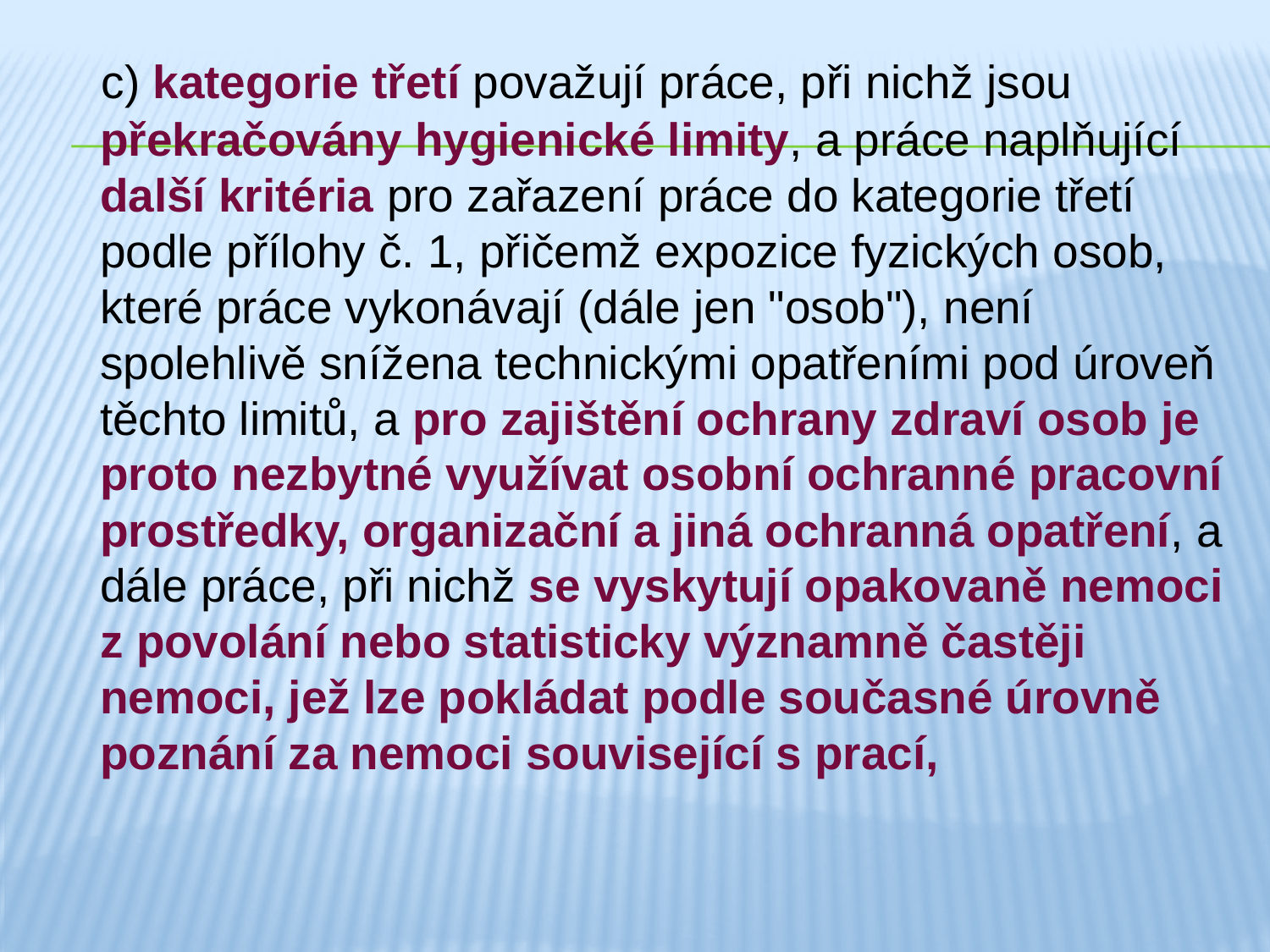

c) kategorie třetí považují práce, při nichž jsou překračovány hygienické limity, a práce naplňující další kritéria pro zařazení práce do kategorie třetí podle přílohy č. 1, přičemž expozice fyzických osob, které práce vykonávají (dále jen "osob"), není spolehlivě snížena technickými opatřeními pod úroveň těchto limitů, a pro zajištění ochrany zdraví osob je proto nezbytné využívat osobní ochranné pracovní prostředky, organizační a jiná ochranná opatření, a dále práce, při nichž se vyskytují opakovaně nemoci z povolání nebo statisticky významně častěji nemoci, jež lze pokládat podle současné úrovně poznání za nemoci související s prací,